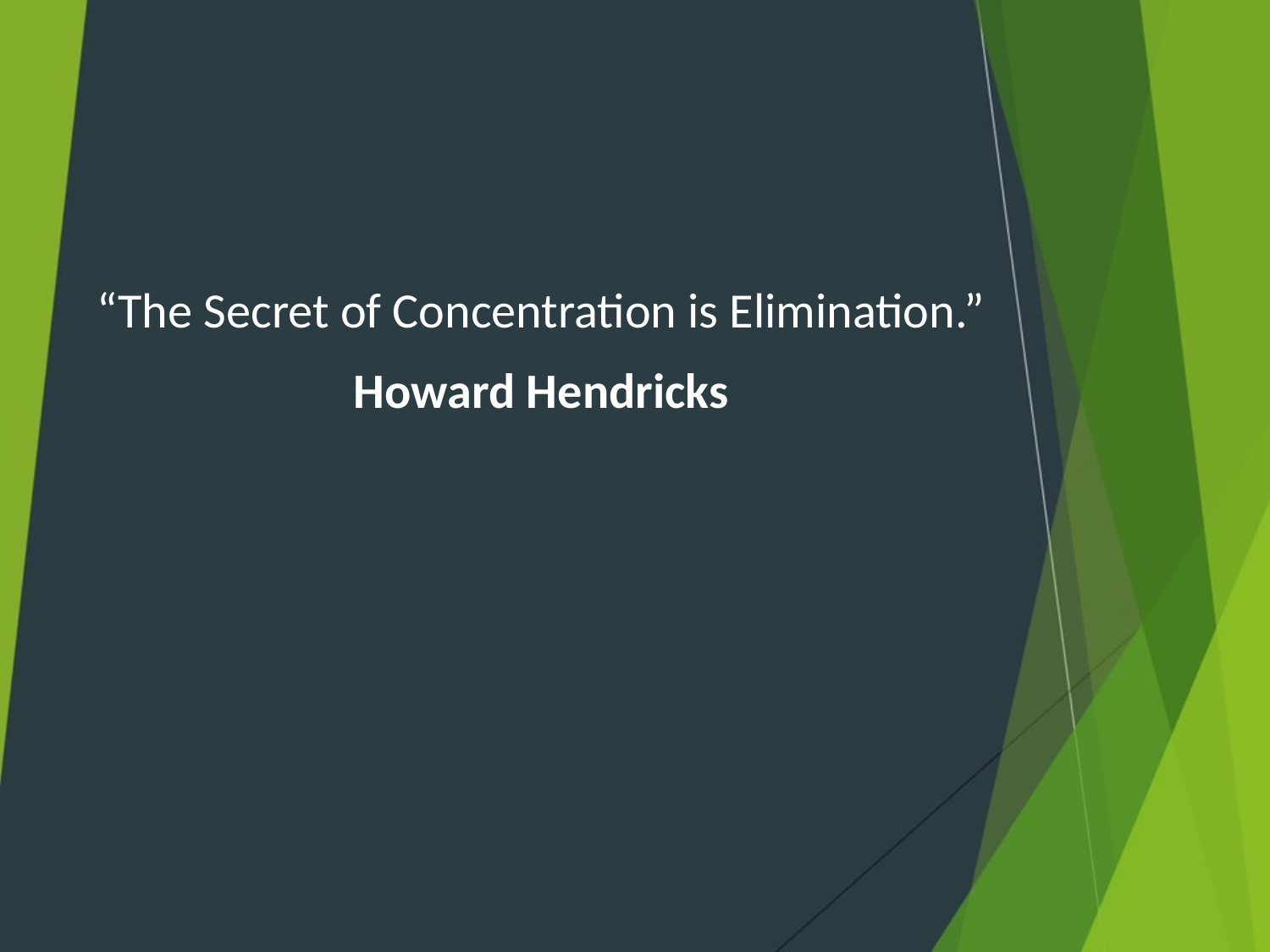

“The Secret of Concentration is Elimination.”

Howard Hendricks